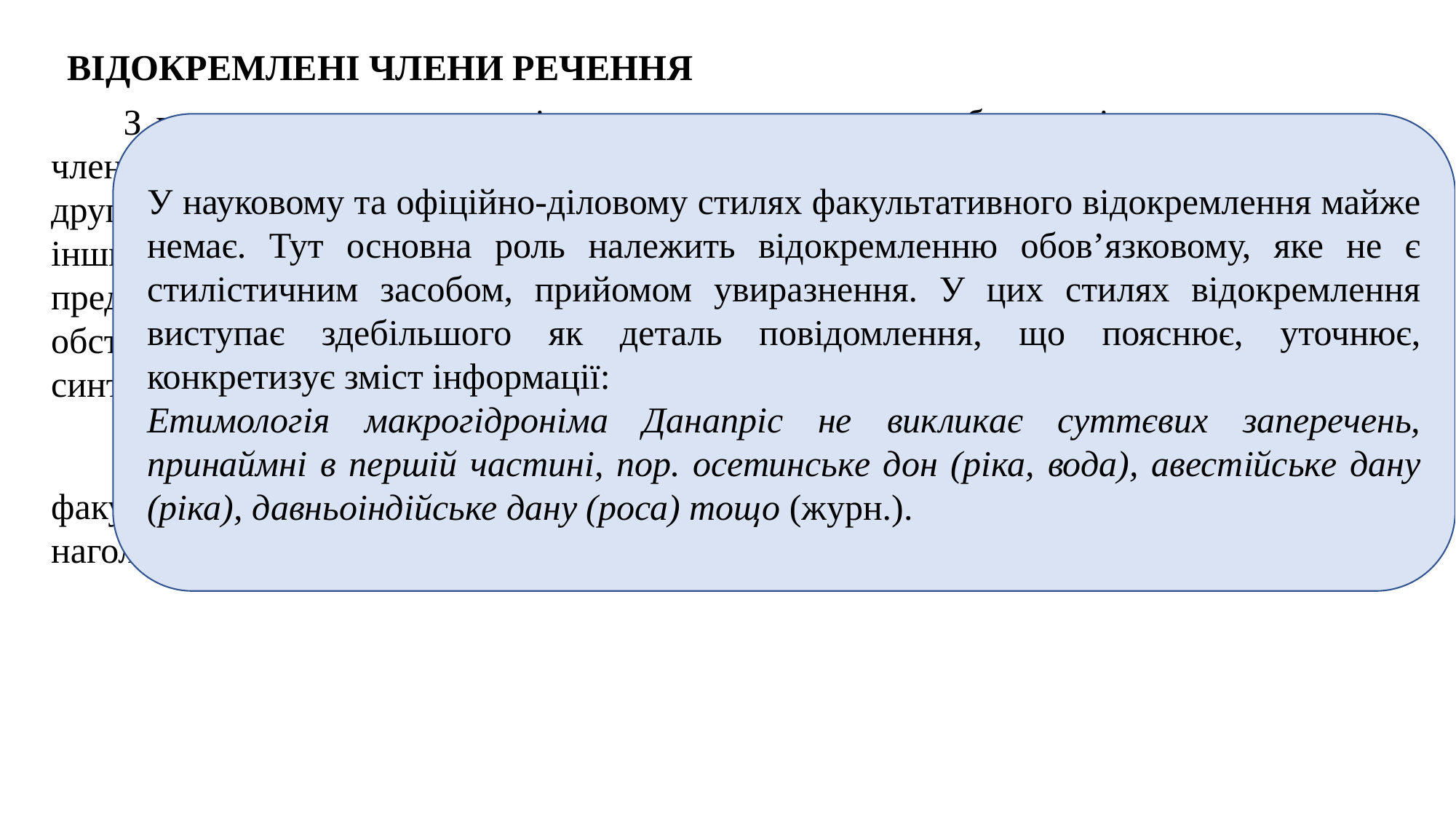

ВІДОКРЕМЛЕНІ ЧЛЕНИ РЕЧЕННЯ
     З граматичного погляду відокремлення становить собою виділення тих чи тих членів речення. У стилістичному плані це явище грунтується на посиленні ролі другорядних членів речення в певній позиції за допомогою інтонації, наголосу та інших засобів. Виділення надає відокремлюваному нових відтінків додаткової предикації, виразної обставинності тощо. Відокремленими можуть бути означення, обставини, дієприкметникові та дієприслівникові звороти й інші складники синтаксичних одиниць.
У науковому та офіційно-діловому стилях факультативного відокремлення майже немає. Тут основна роль належить відокремленню обов’язковому, яке не є стилістичним засобом, прийомом увиразнення. У цих стилях відокремлення виступає здебільшого як деталь повідомлення, що пояснює, уточнює, конкретизує зміст інформації:
Етимологія макрогідроніма Данапріс не викликає суттєвих заперечень, принаймні в першій частині, пор. осетинське дон (ріка, вода), авестійське дану (ріка), давньоіндійське дану (роса) тощо (журн.).
      Відокремлення буває обов’язкове (зумовлене специфікою конструкції) і факультативне, що його здійснює автор, з волі якого посилюються, підкреслюються, наголошуються або послаблюються, применшуються певні відтінки значень.